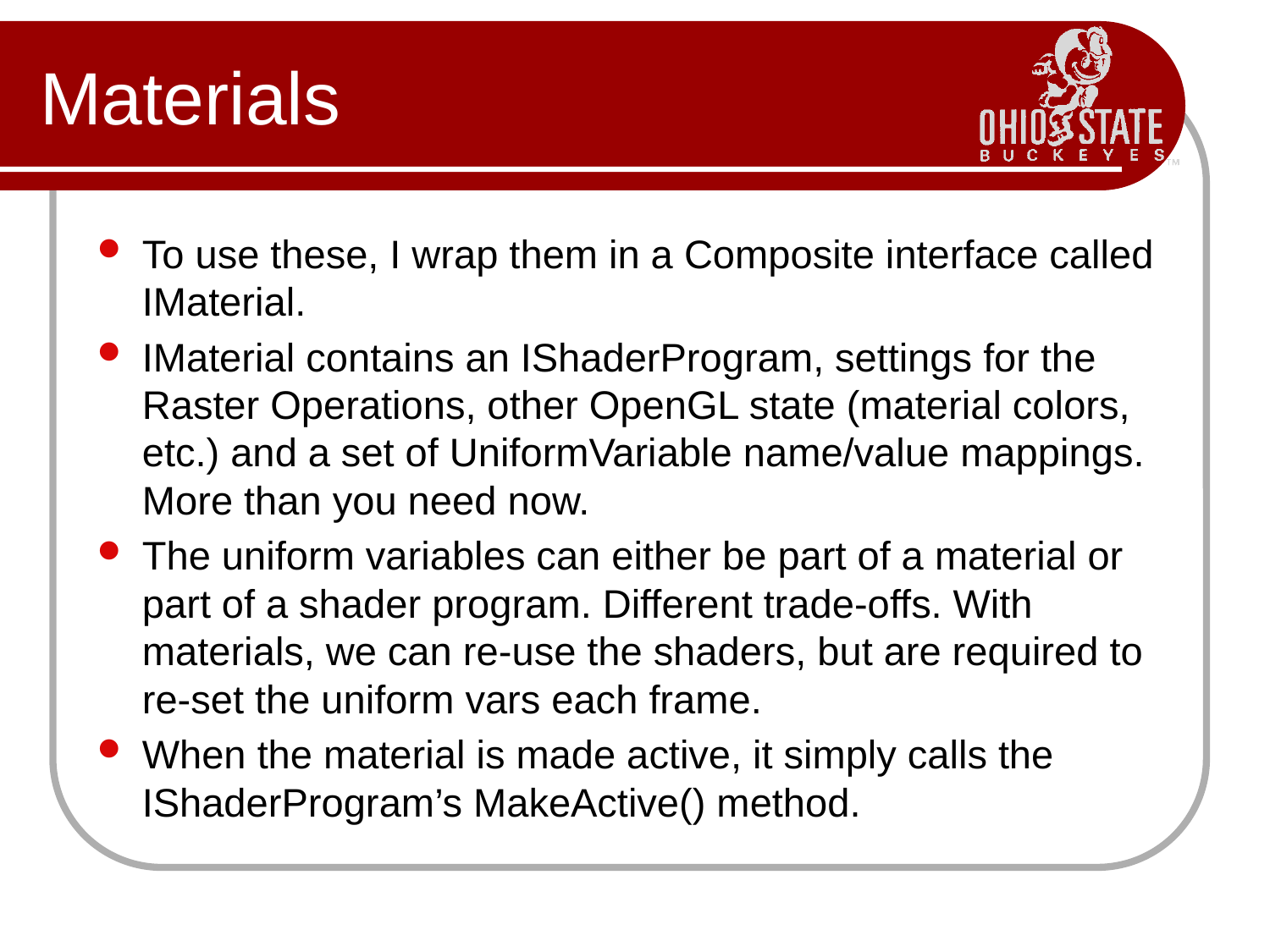

# Materials
To use these, I wrap them in a Composite interface called IMaterial.
IMaterial contains an IShaderProgram, settings for the Raster Operations, other OpenGL state (material colors, etc.) and a set of UniformVariable name/value mappings. More than you need now.
The uniform variables can either be part of a material or part of a shader program. Different trade-offs. With materials, we can re-use the shaders, but are required to re-set the uniform vars each frame.
When the material is made active, it simply calls the IShaderProgram’s MakeActive() method.